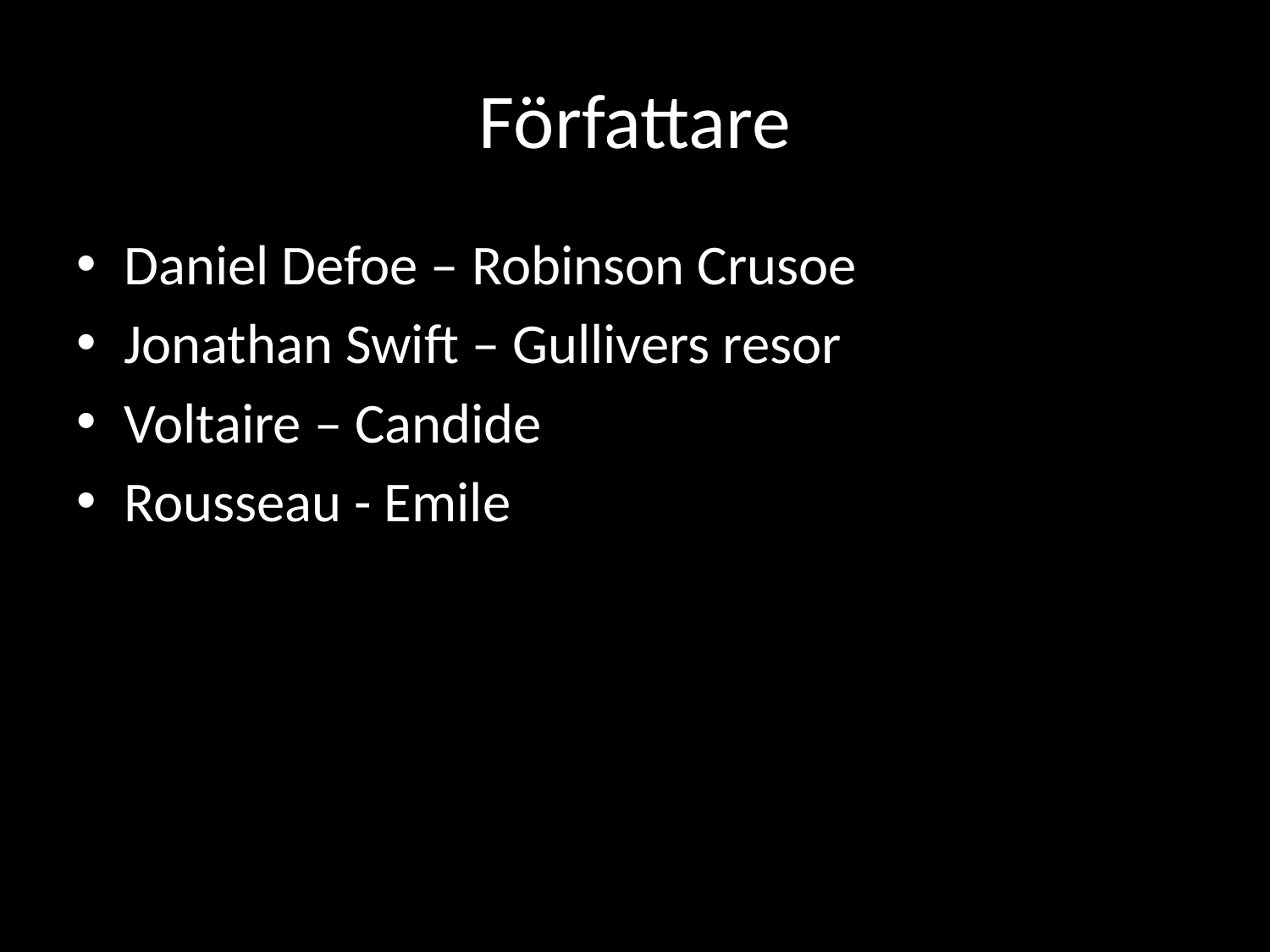

# Författare
Daniel Defoe – Robinson Crusoe
Jonathan Swift – Gullivers resor
Voltaire – Candide
Rousseau - Emile